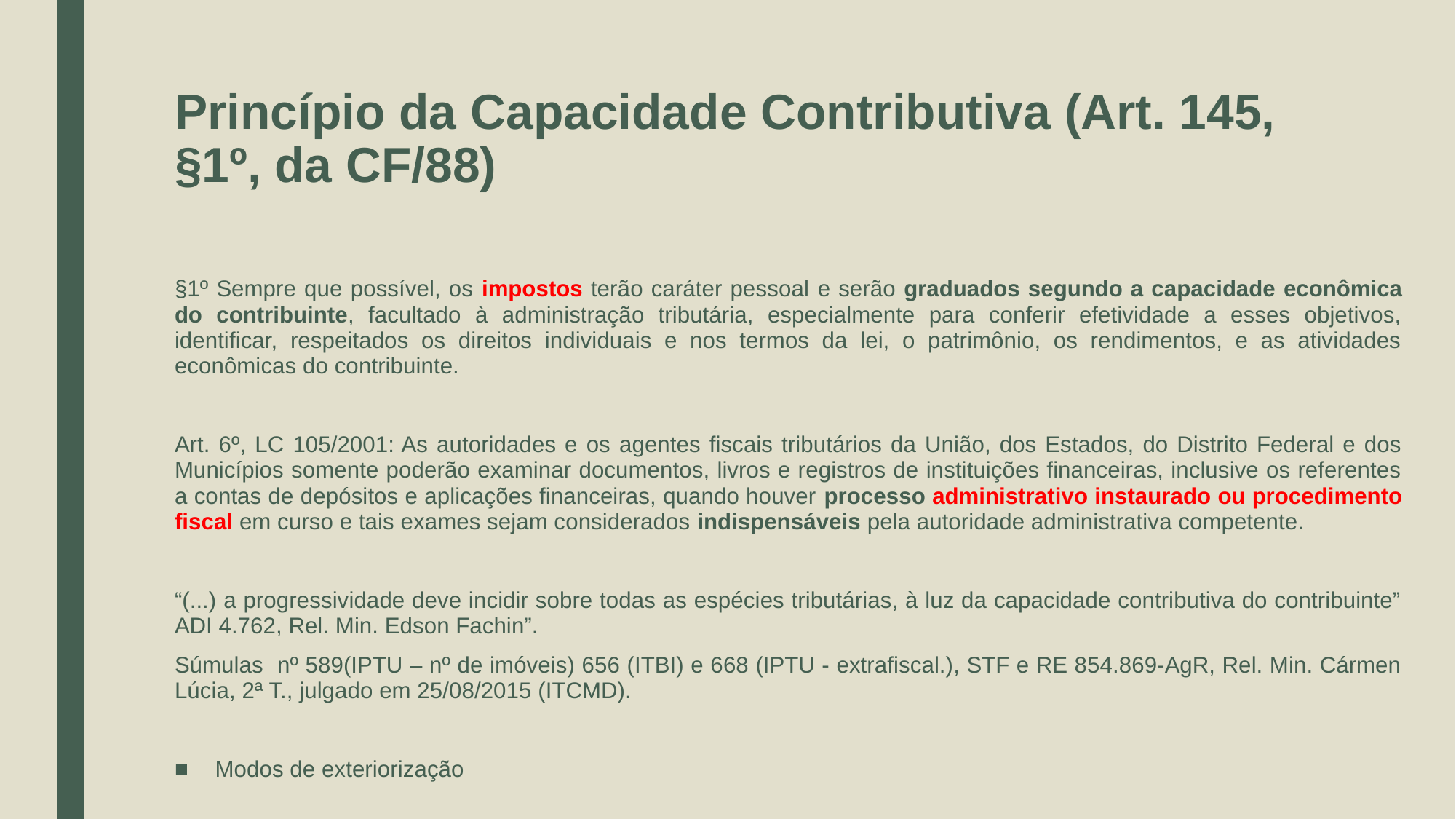

# Princípio da Capacidade Contributiva (Art. 145, §1º, da CF/88)

§1º Sempre que possível, os impostos terão caráter pessoal e serão graduados segundo a capacidade econômica do contribuinte, facultado à administração tributária, especialmente para conferir efetividade a esses objetivos, identificar, respeitados os direitos individuais e nos termos da lei, o patrimônio, os rendimentos, e as atividades econômicas do contribuinte.

Art. 6º, LC 105/2001: As autoridades e os agentes fiscais tributários da União, dos Estados, do Distrito Federal e dos Municípios somente poderão examinar documentos, livros e registros de instituições financeiras, inclusive os referentes a contas de depósitos e aplicações financeiras, quando houver processo administrativo instaurado ou procedimento fiscal em curso e tais exames sejam considerados indispensáveis pela autoridade administrativa competente.

“(...) a progressividade deve incidir sobre todas as espécies tributárias, à luz da capacidade contributiva do contribuinte” ADI 4.762, Rel. Min. Edson Fachin”.
Súmulas  nº 589(IPTU – nº de imóveis) 656 (ITBI) e 668 (IPTU - extrafiscal.), STF e RE 854.869-AgR, Rel. Min. Cármen Lúcia, 2ª T., julgado em 25/08/2015 (ITCMD).

Modos de exteriorização